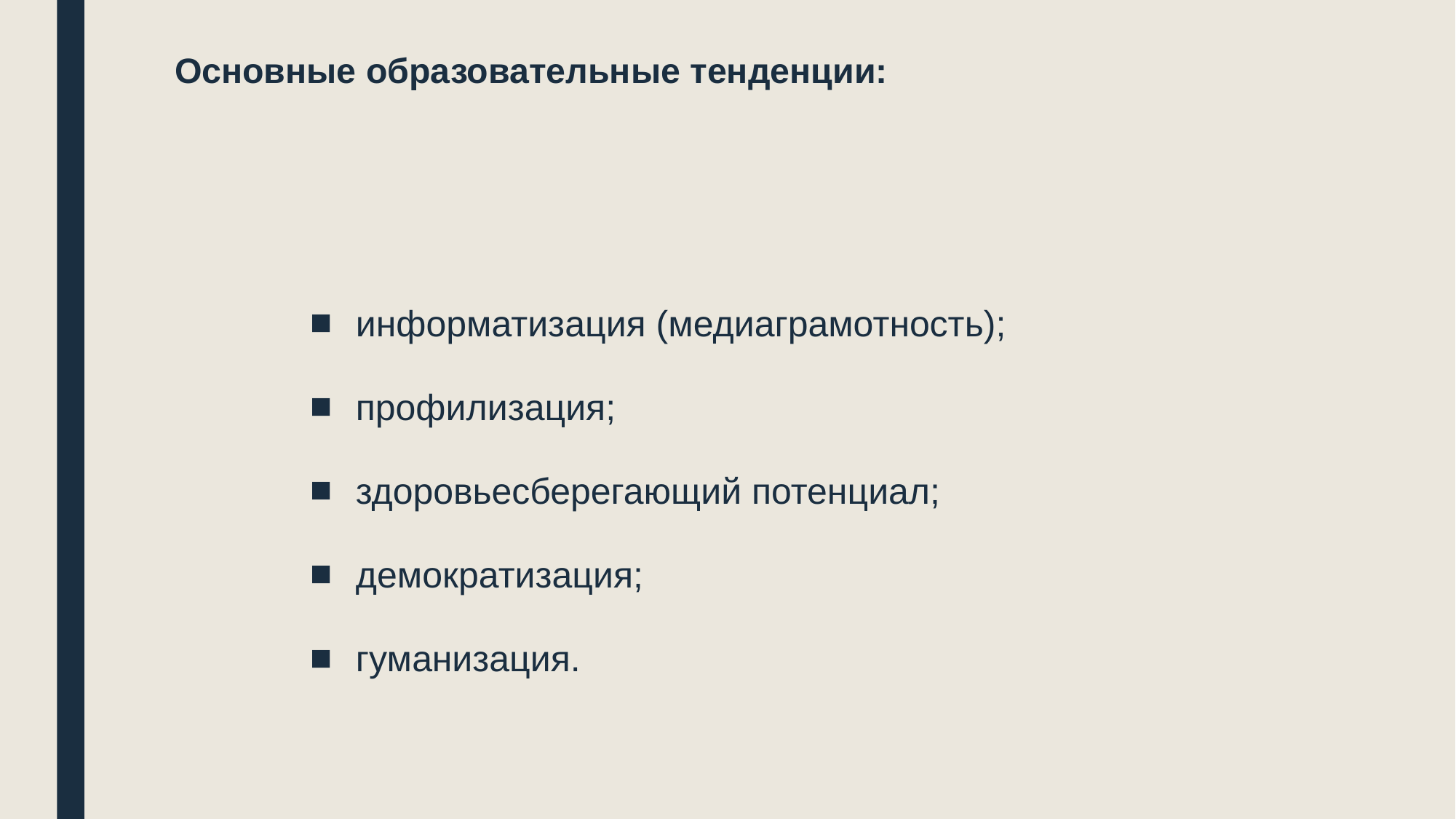

# Основные образовательные тенденции:
информатизация (медиаграмотность);
профилизация;
здоровьесберегающий потенциал;
демократизация;
гуманизация.